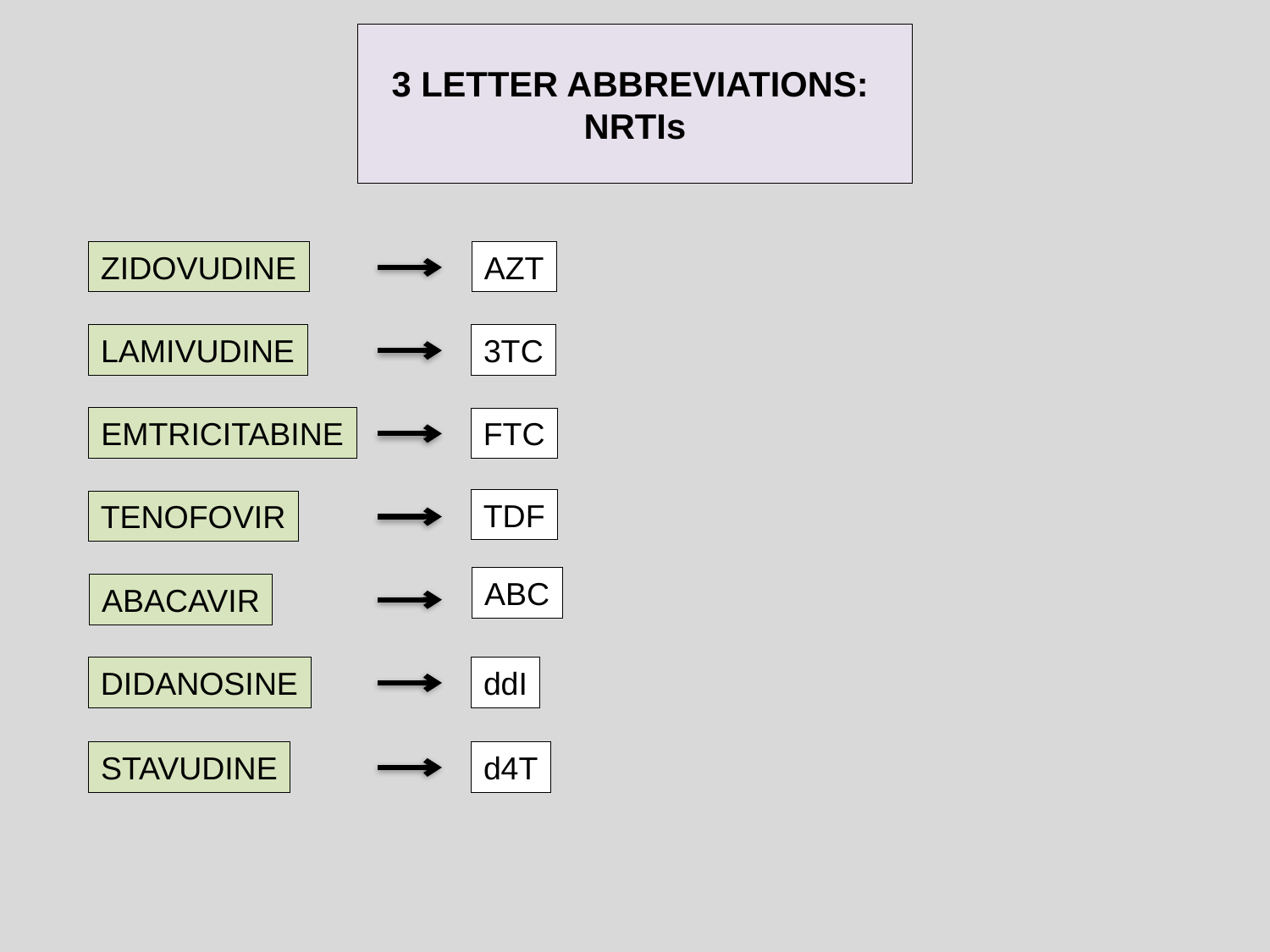

3 LETTER ABBREVIATIONS:
NRTIs
ZIDOVUDINE
AZT
LAMIVUDINE
3TC
EMTRICITABINE
FTC
TDF
TENOFOVIR
ABC
ABACAVIR
DIDANOSINE
ddI
STAVUDINE
d4T